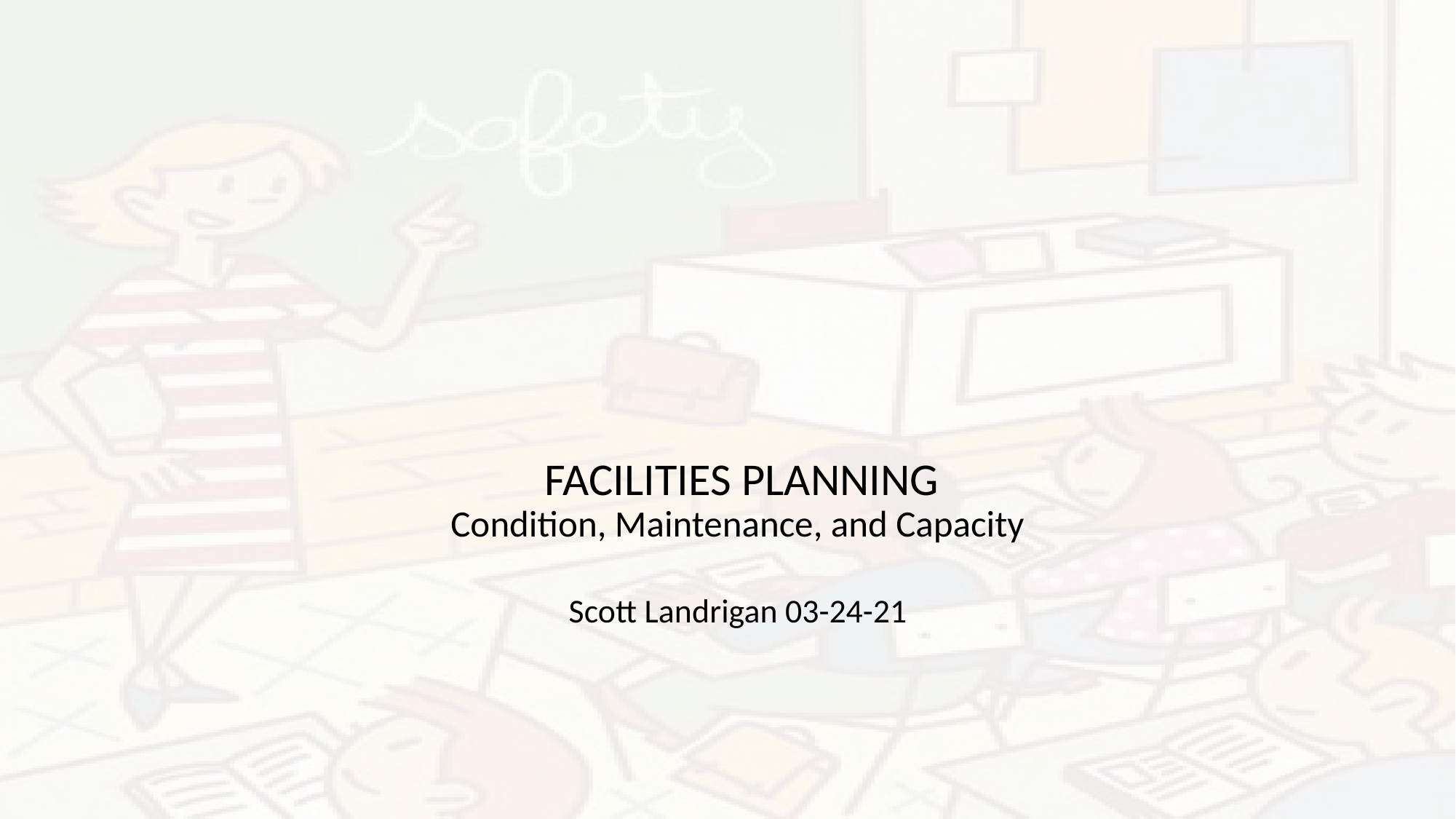

# FACILITIES PLANNING Condition, Maintenance, and Capacity Scott Landrigan 03-24-21